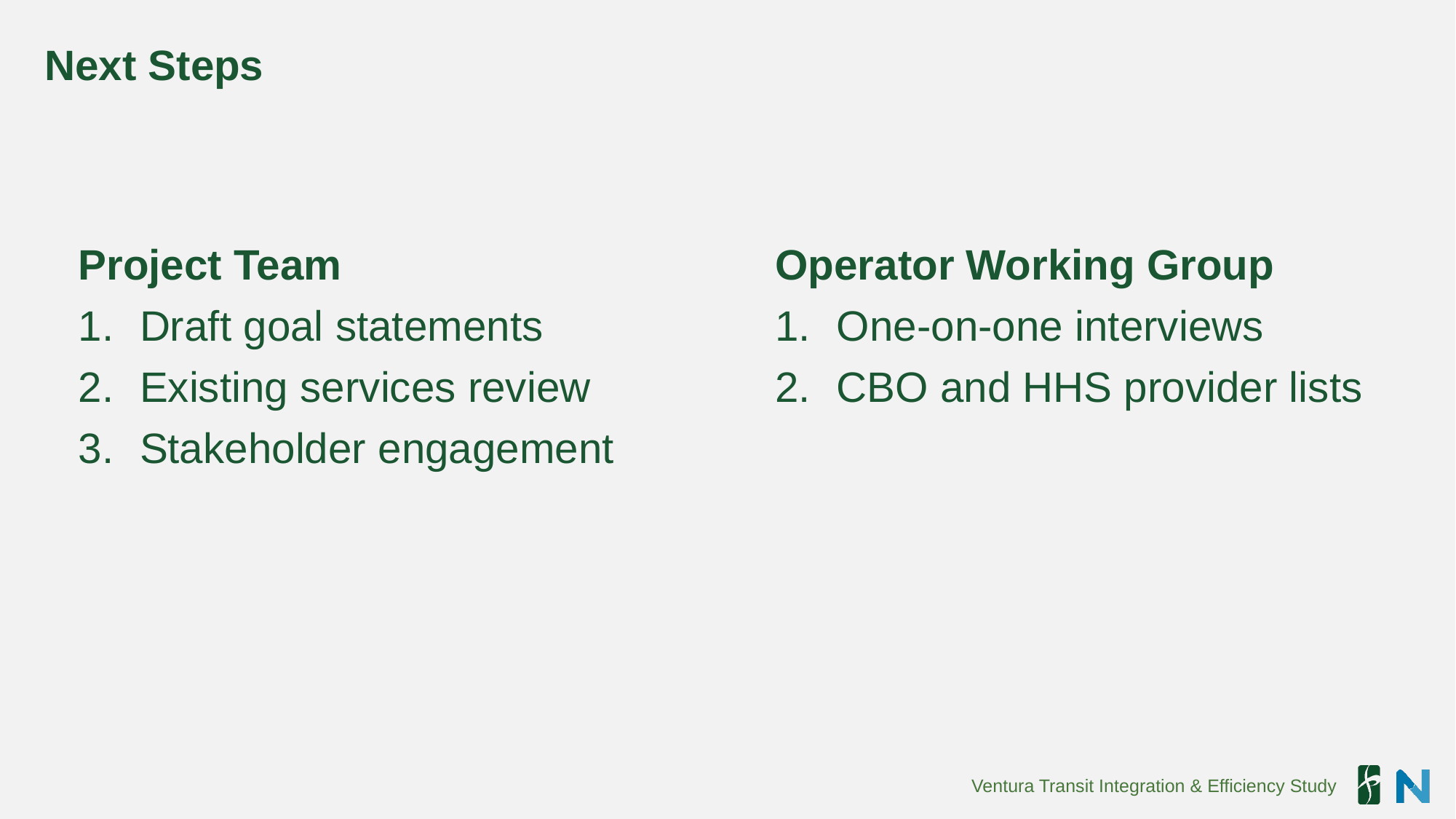

Next Steps
Project Team
Draft goal statements
Existing services review
Stakeholder engagement
Operator Working Group
One-on-one interviews
CBO and HHS provider lists